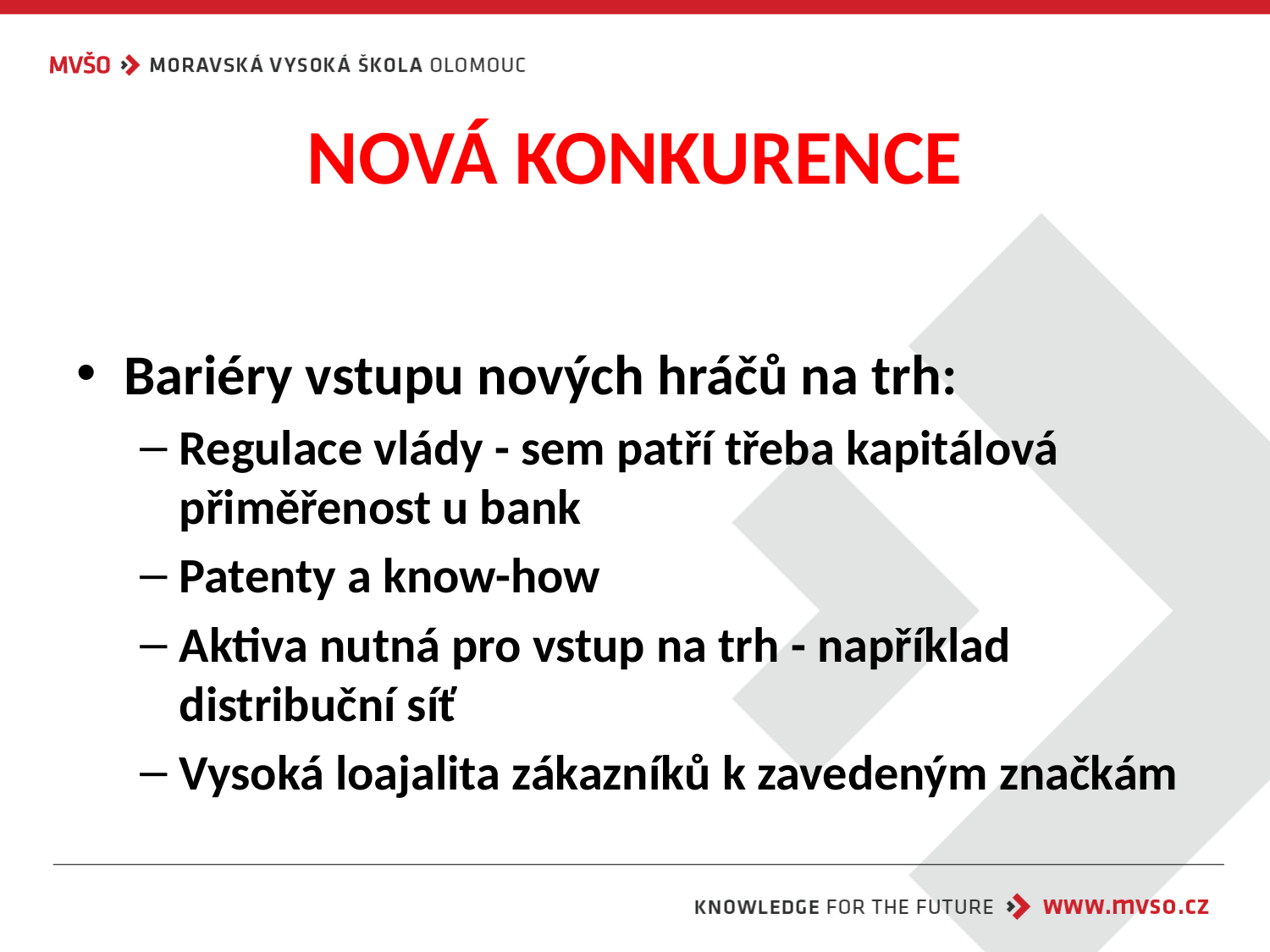

# NOVÁ KONKURENCE
Bariéry vstupu nových hráčů na trh:
Regulace vlády - sem patří třeba kapitálová přiměřenost u bank
Patenty a know-how
Aktiva nutná pro vstup na trh - například distribuční síť
Vysoká loajalita zákazníků k zavedeným značkám